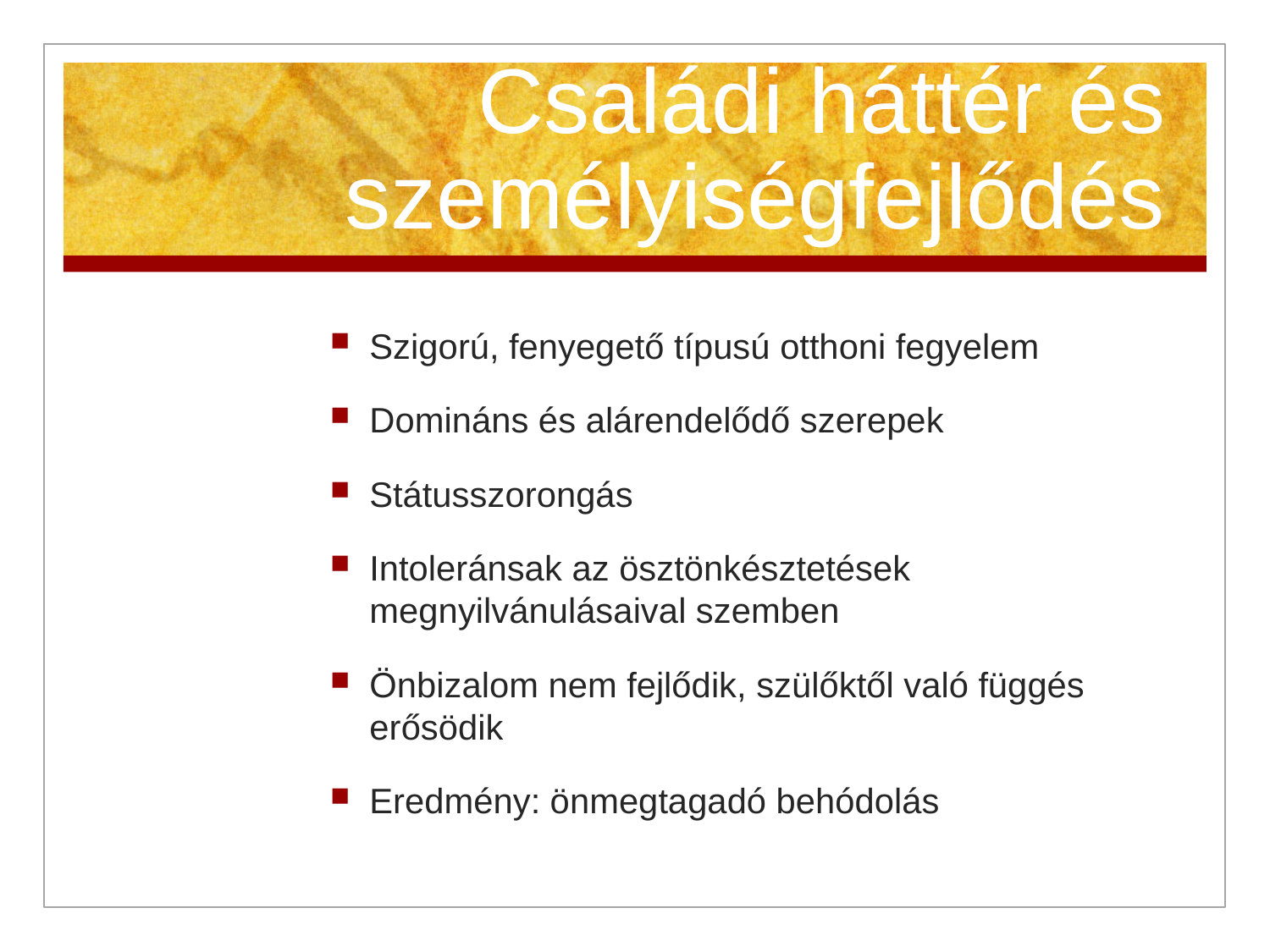

# Családi háttér és személyiségfejlődés
Szigorú, fenyegető típusú otthoni fegyelem
Domináns és alárendelődő szerepek
Státusszorongás
Intoleránsak az ösztönkésztetések megnyilvánulásaival szemben
Önbizalom nem fejlődik, szülőktől való függés erősödik
Eredmény: önmegtagadó behódolás